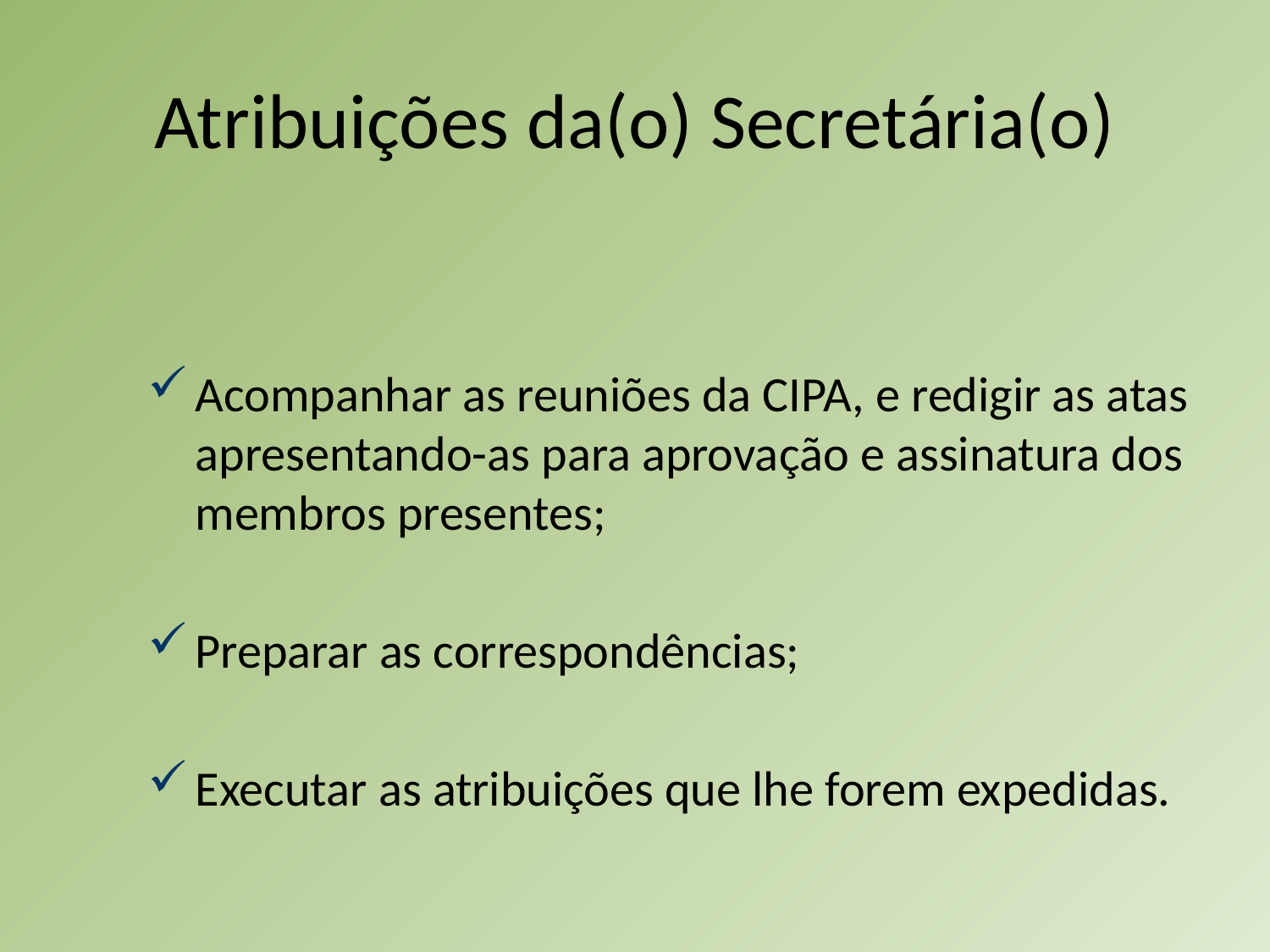

# Atribuições da(o) Secretária(o)
Acompanhar as reuniões da CIPA, e redigir as atas apresentando-as para aprovação e assinatura dos membros presentes;

Preparar as correspondências;

Executar as atribuições que lhe forem expedidas.